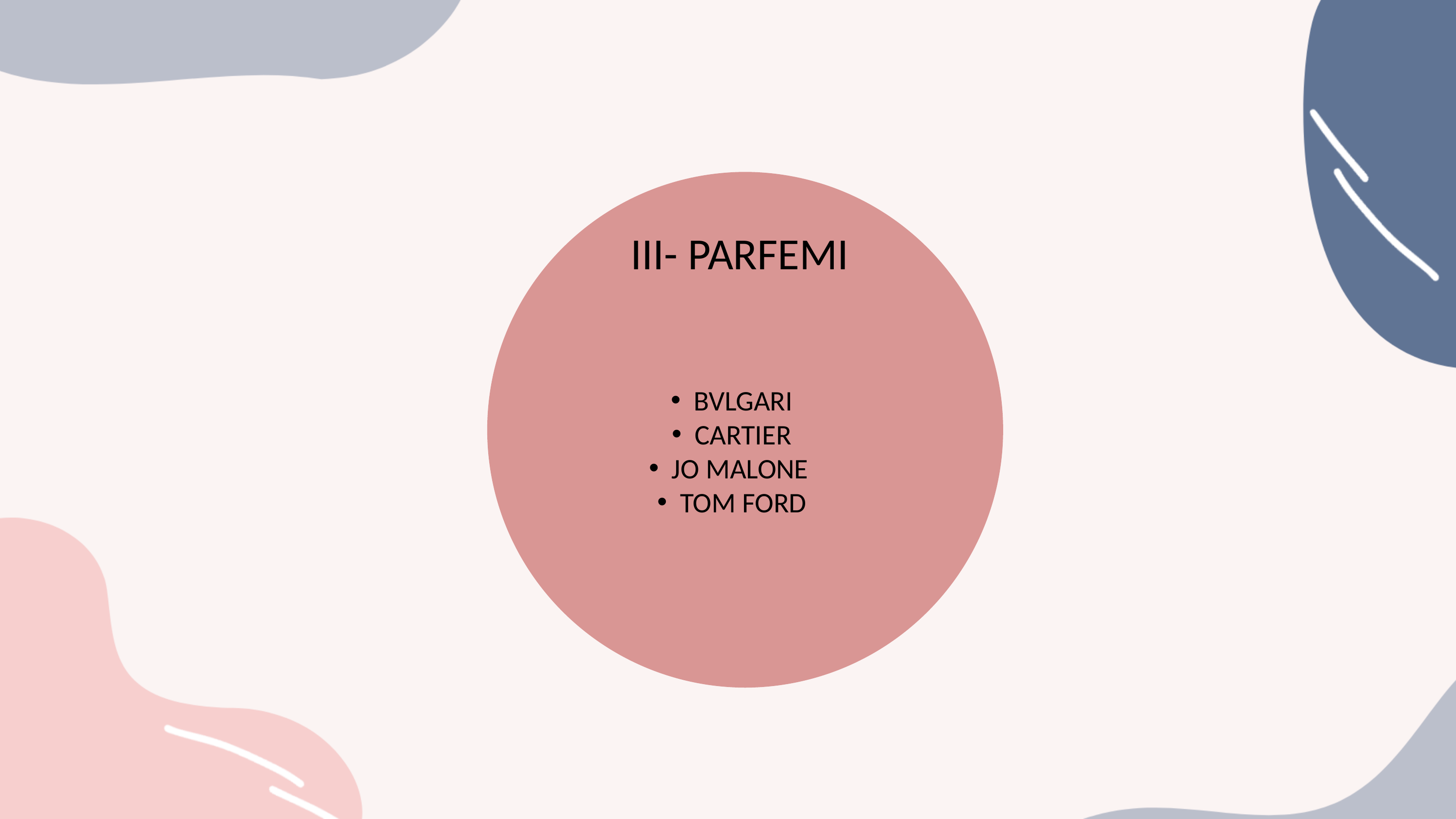

III- PARFEMI
BVLGARI
CARTIER
JO MALONE
TOM FORD